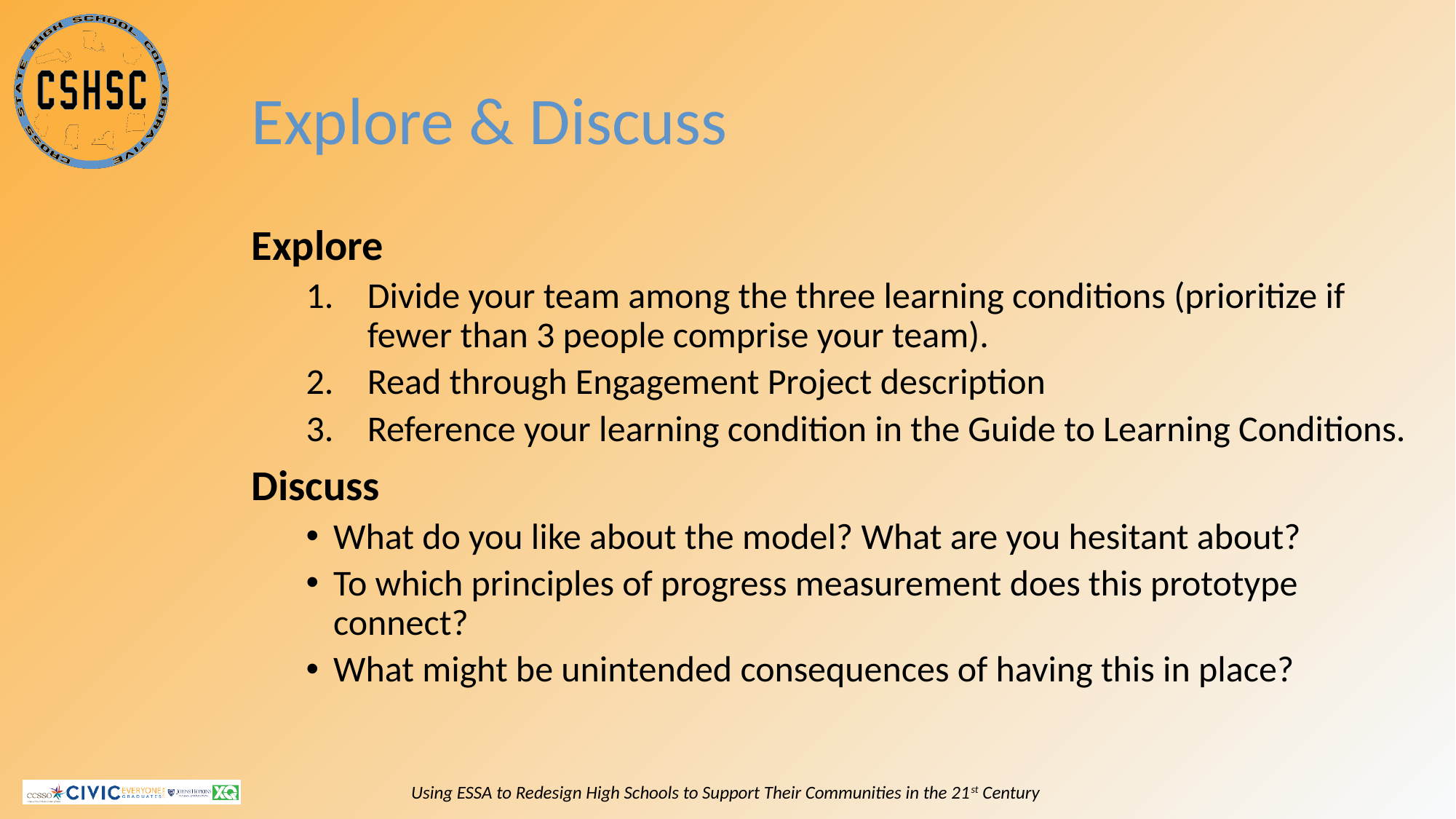

# Explore & Discuss
Explore
Divide your team among the three learning conditions (prioritize if fewer than 3 people comprise your team).
Read through Engagement Project description
Reference your learning condition in the Guide to Learning Conditions.
Discuss
What do you like about the model? What are you hesitant about?
To which principles of progress measurement does this prototype connect?
What might be unintended consequences of having this in place?